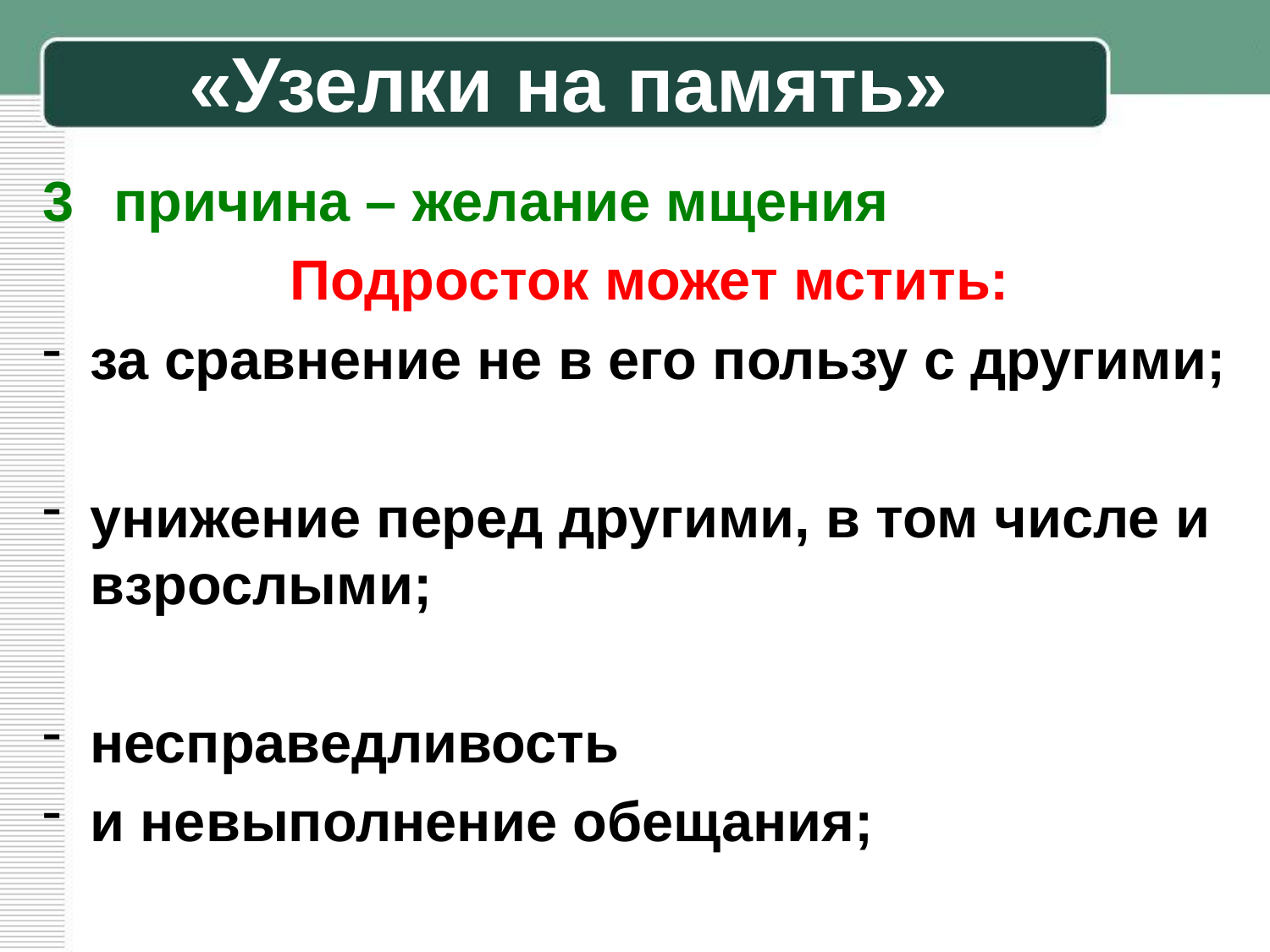

# «Узелки на память»
причина – желание мщения
Подросток может мстить:
за сравнение не в его пользу с другими;

унижение перед другими, в том числе и взрослыми;

несправедливость
и невыполнение обещания;